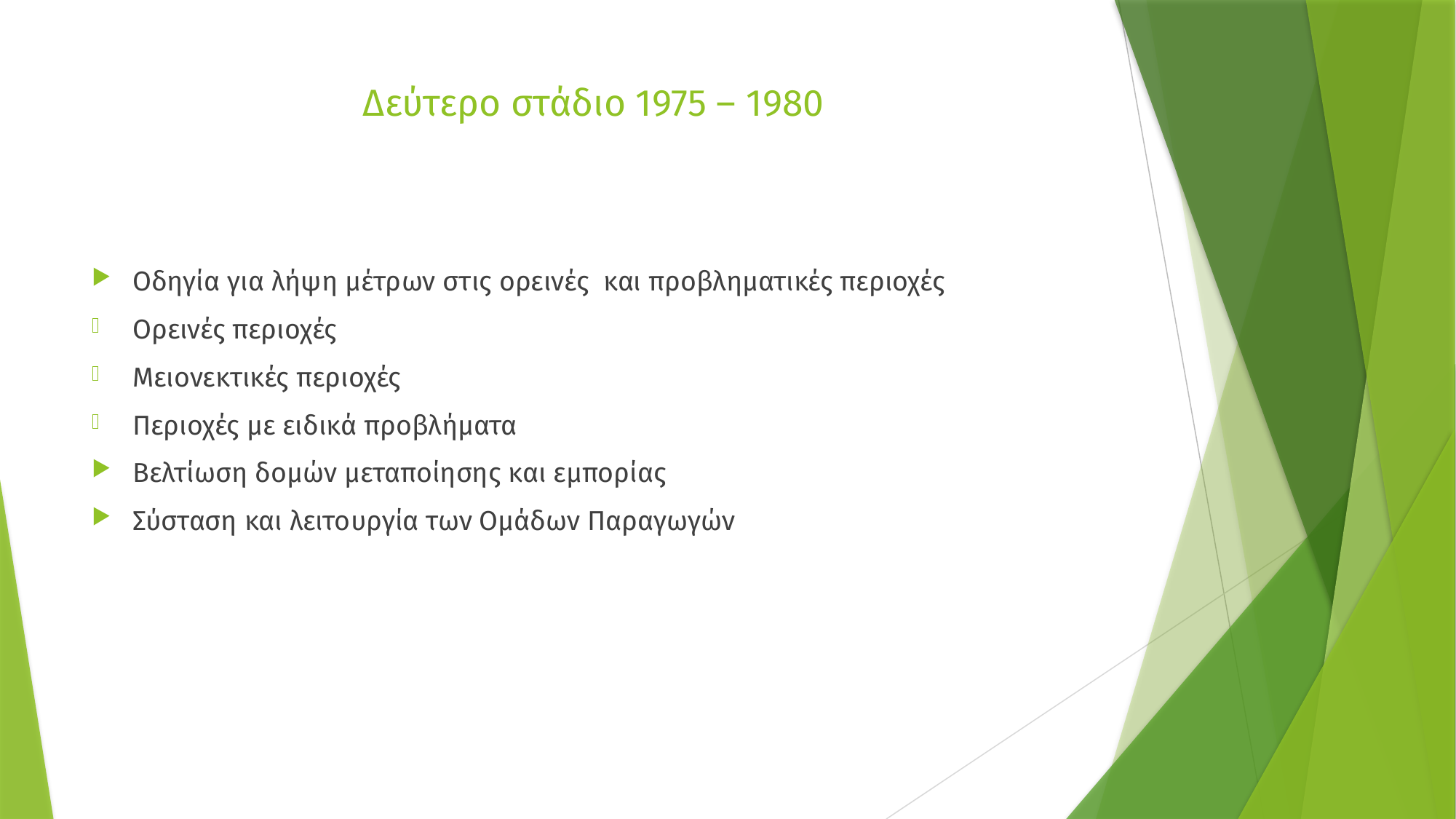

# Δεύτερο στάδιο 1975 – 1980
Οδηγία για λήψη μέτρων στις ορεινές  και προβληματικές περιοχές
Ορεινές περιοχές
Μειονεκτικές περιοχές
Περιοχές με ειδικά προβλήματα
Βελτίωση δομών μεταποίησης και εμπορίας
Σύσταση και λειτουργία των Ομάδων Παραγωγών